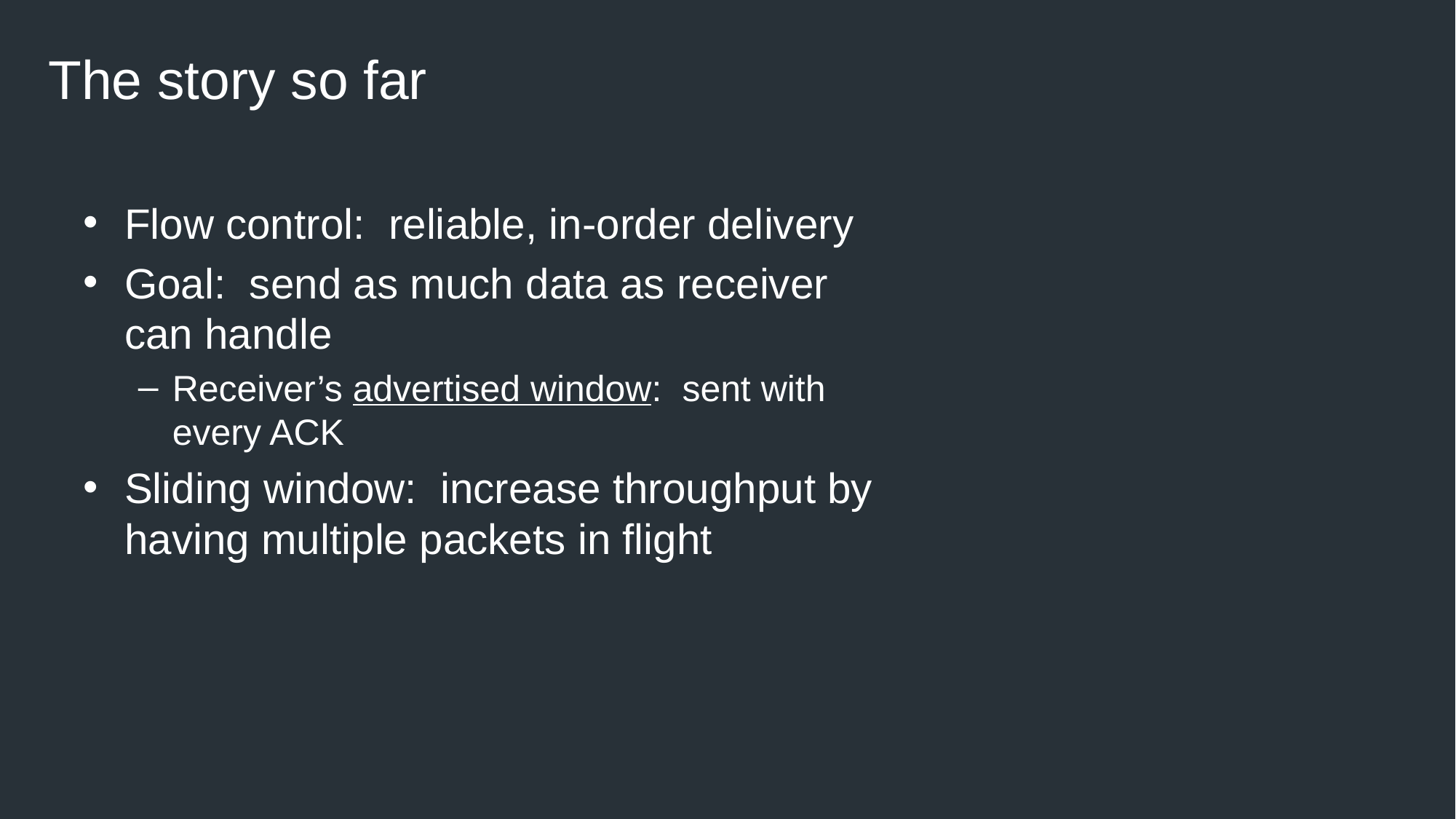

# The story so far
Flow control:  reliable, in-order delivery
Goal:  send as much data as receiver can handle
Receiver’s advertised window:  sent with every ACK
Sliding window:  increase throughput by having multiple packets in flight